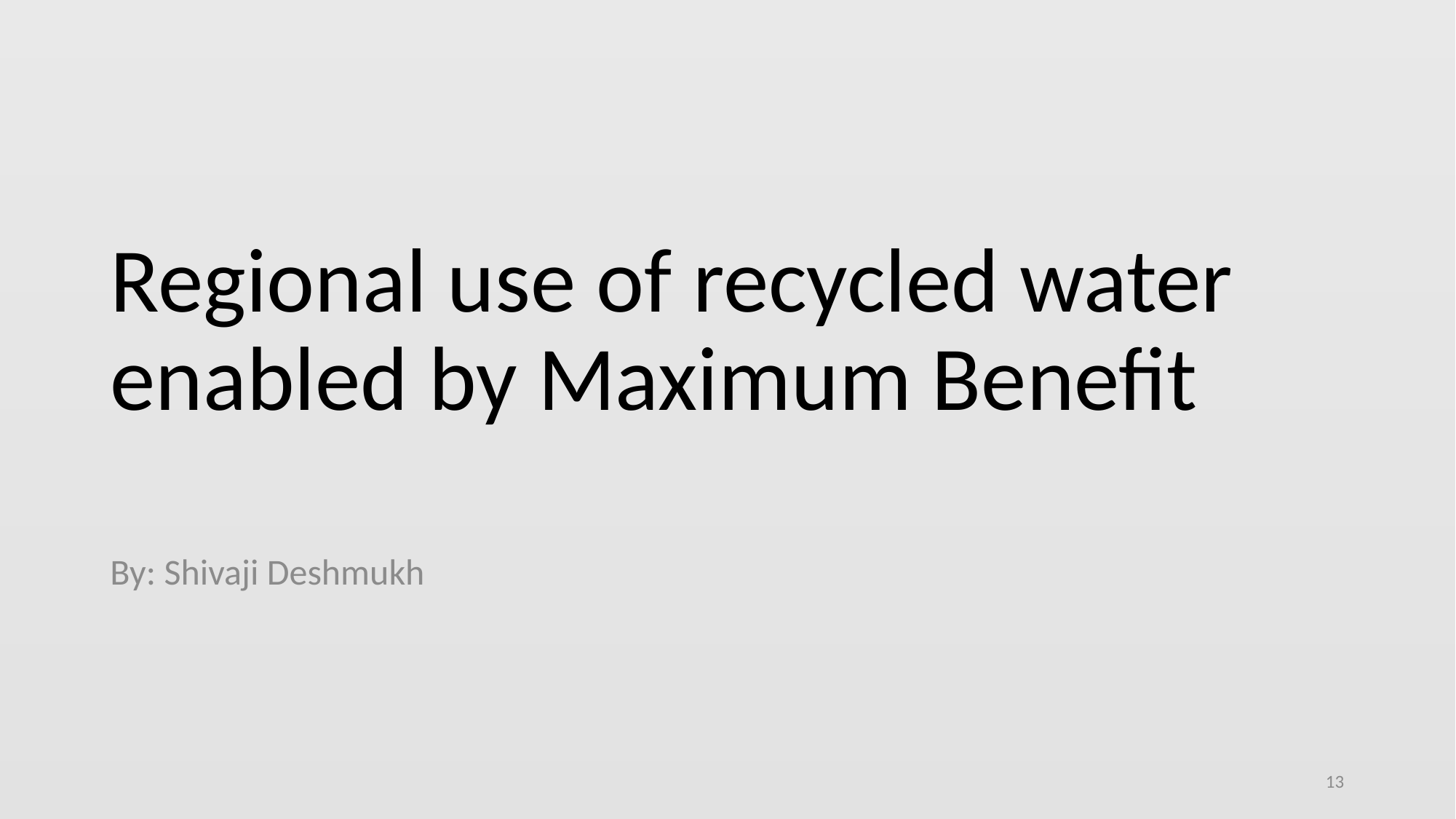

# Regional use of recycled water enabled by Maximum Benefit
By: Shivaji Deshmukh
13